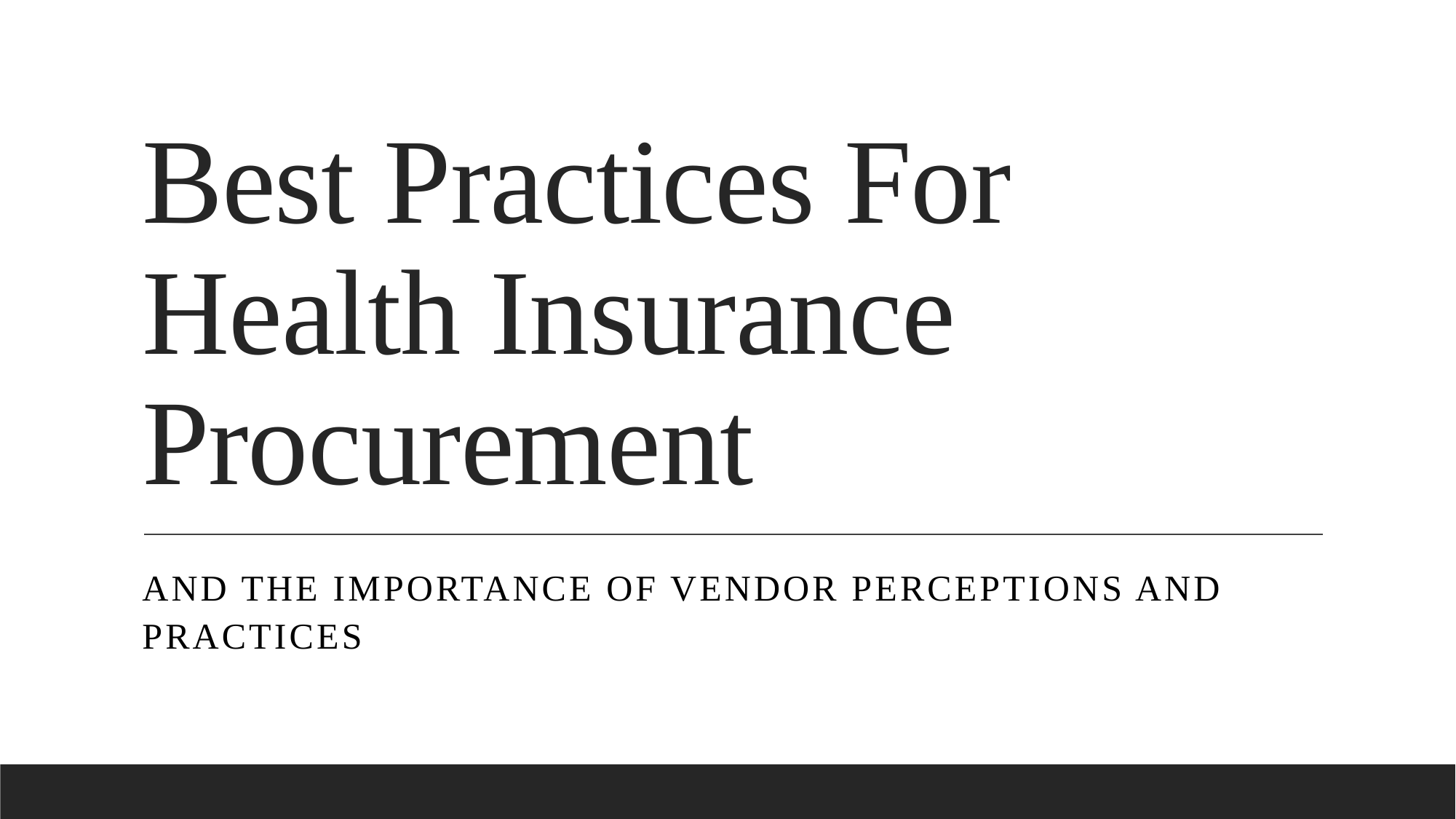

# Best Practices For Health Insurance Procurement
And The Importance of Vendor Perceptions and practices